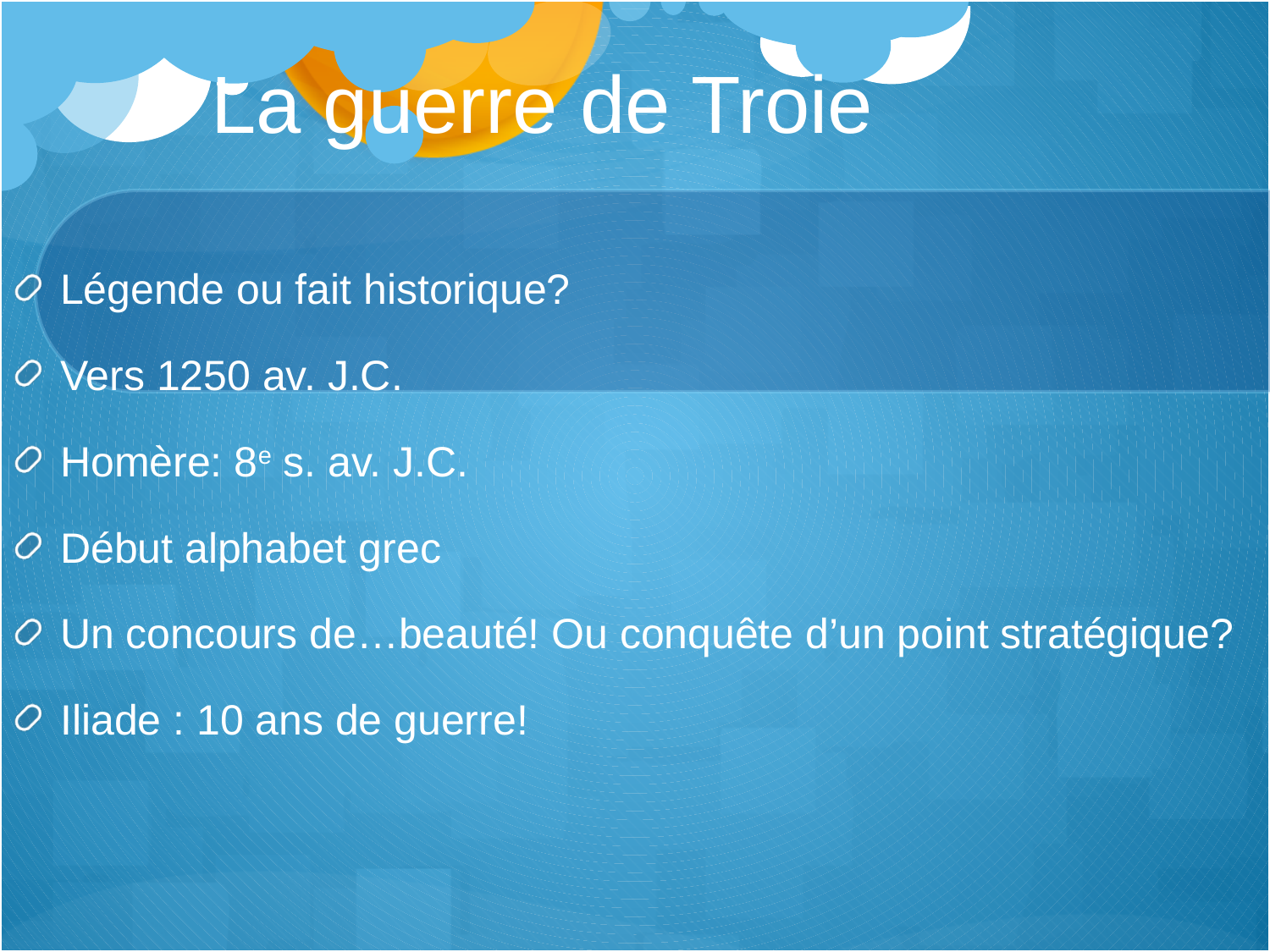

# La guerre de Troie

Légende ou fait historique?
Vers 1250 av. J.C.
Homère: 8e s. av. J.C.
Début alphabet grec
Un concours de…beauté! Ou conquête d’un point stratégique?
Iliade : 10 ans de guerre!